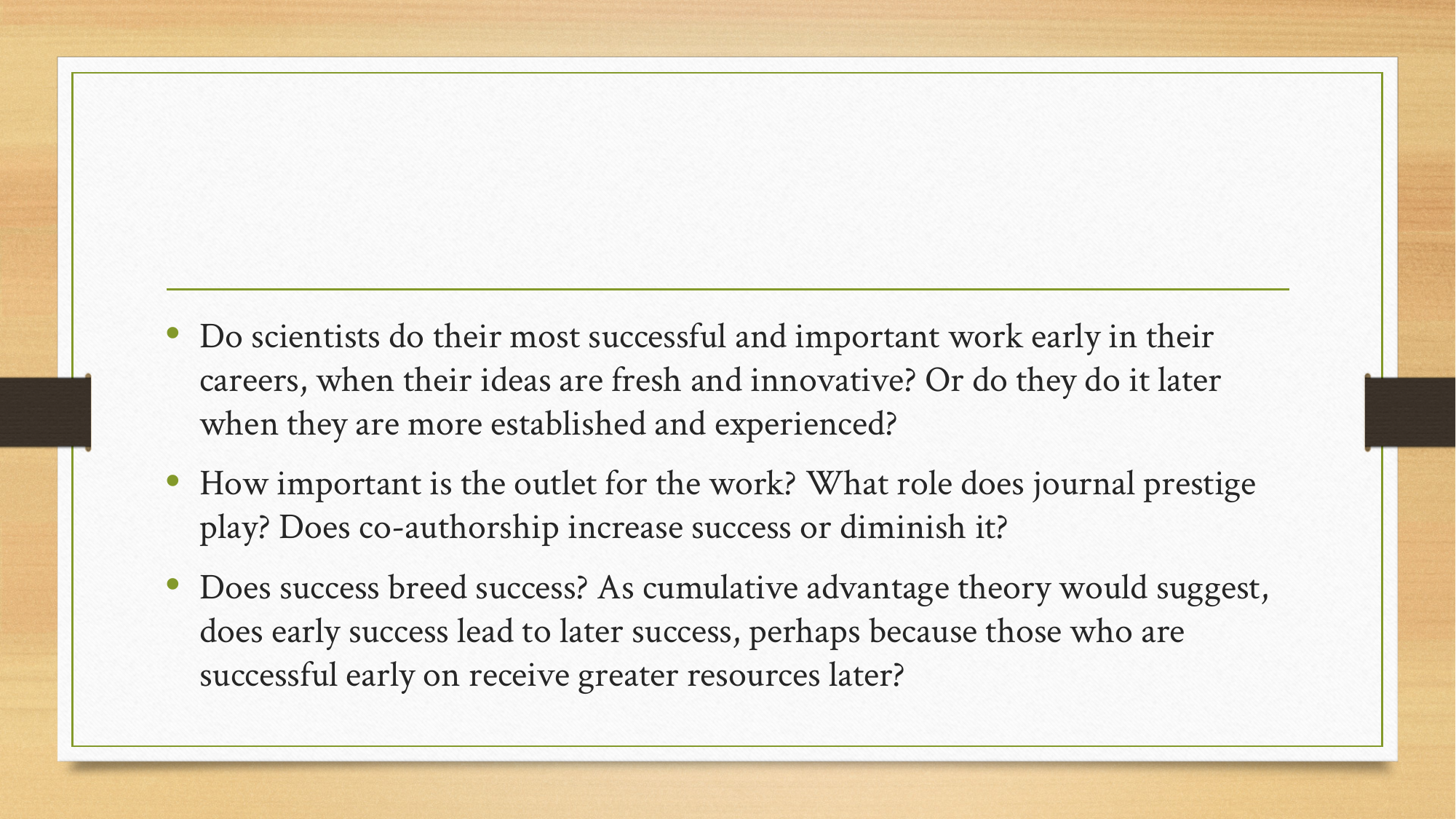

#
Do scientists do their most successful and important work early in their careers, when their ideas are fresh and innovative? Or do they do it later when they are more established and experienced?
How important is the outlet for the work? What role does journal prestige play? Does co-authorship increase success or diminish it?
Does success breed success? As cumulative advantage theory would suggest, does early success lead to later success, perhaps because those who are successful early on receive greater resources later?